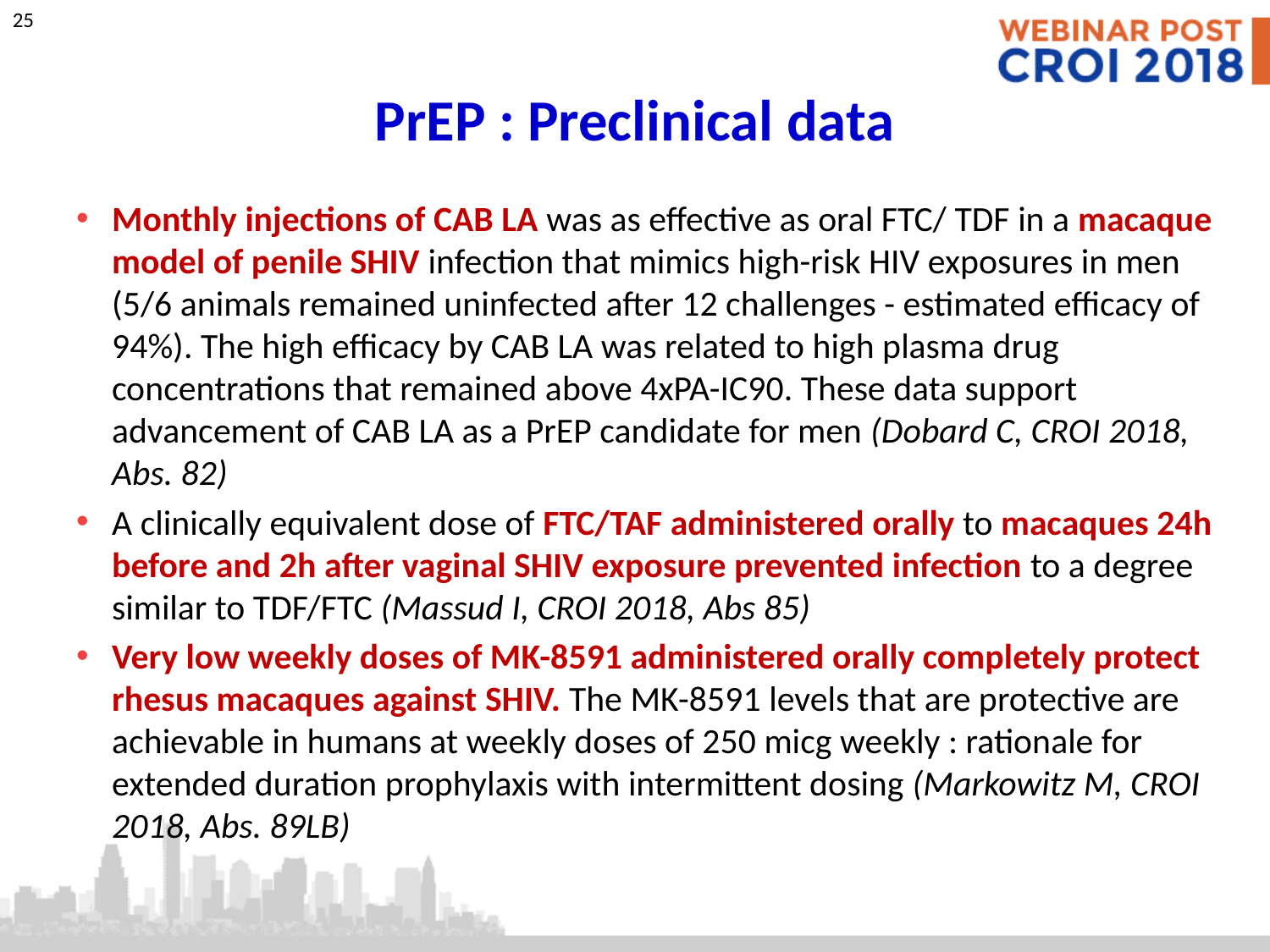

# PrEP : Preclinical data
Monthly injections of CAB LA was as effective as oral FTC/ TDF in a macaque model of penile SHIV infection that mimics high-risk HIV exposures in men (5/6 animals remained uninfected after 12 challenges - estimated efficacy of 94%). The high efficacy by CAB LA was related to high plasma drug concentrations that remained above 4xPA-IC90. These data support advancement of CAB LA as a PrEP candidate for men (Dobard C, CROI 2018, Abs. 82)
A clinically equivalent dose of FTC/TAF administered orally to macaques 24h before and 2h after vaginal SHIV exposure prevented infection to a degree similar to TDF/FTC (Massud I, CROI 2018, Abs 85)
Very low weekly doses of MK-8591 administered orally completely protect rhesus macaques against SHIV. The MK-8591 levels that are protective are achievable in humans at weekly doses of 250 micg weekly : rationale for extended duration prophylaxis with intermittent dosing (Markowitz M, CROI 2018, Abs. 89LB)